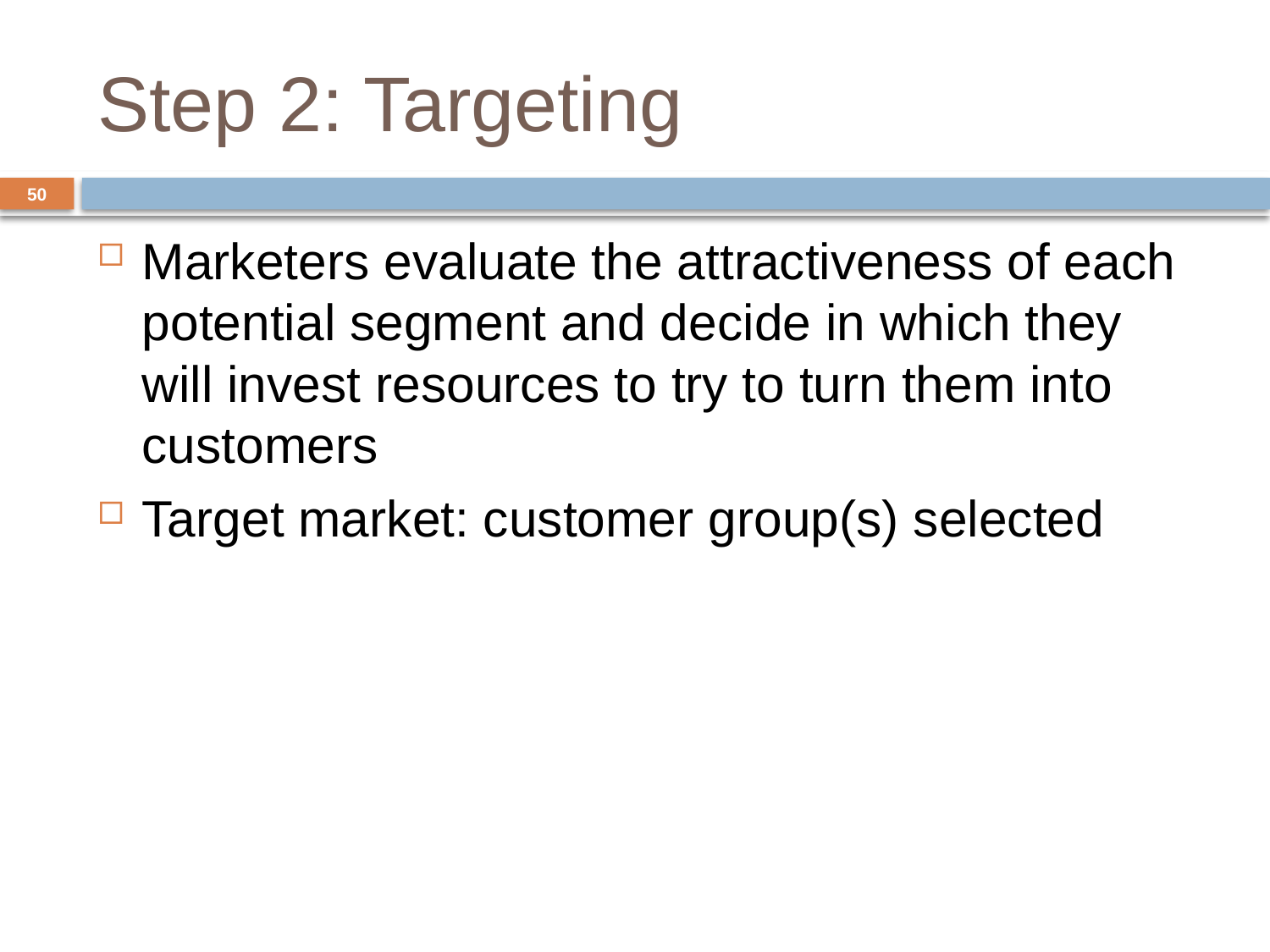

# Step 2: Targeting
50
Marketers evaluate the attractiveness of each potential segment and decide in which they will invest resources to try to turn them into customers
Target market: customer group(s) selected